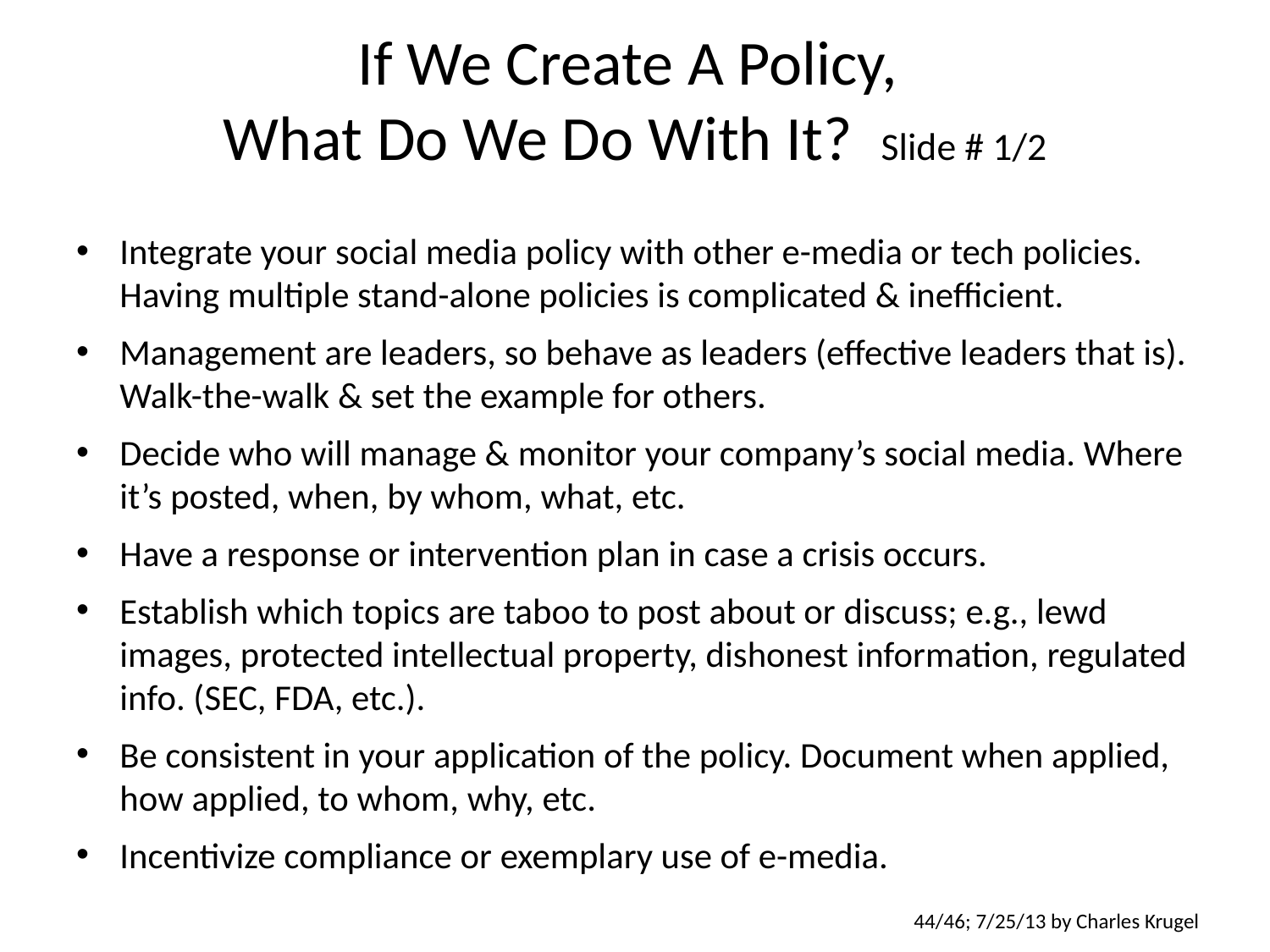

# If We Create A Policy, What Do We Do With It?  Slide # 1/2
Integrate your social media policy with other e-media or tech policies. Having multiple stand-alone policies is complicated & inefficient.
Management are leaders, so behave as leaders (effective leaders that is). Walk-the-walk & set the example for others.
Decide who will manage & monitor your company’s social media. Where it’s posted, when, by whom, what, etc.
Have a response or intervention plan in case a crisis occurs.
Establish which topics are taboo to post about or discuss; e.g., lewd images, protected intellectual property, dishonest information, regulated info. (SEC, FDA, etc.).
Be consistent in your application of the policy. Document when applied, how applied, to whom, why, etc.
Incentivize compliance or exemplary use of e-media.